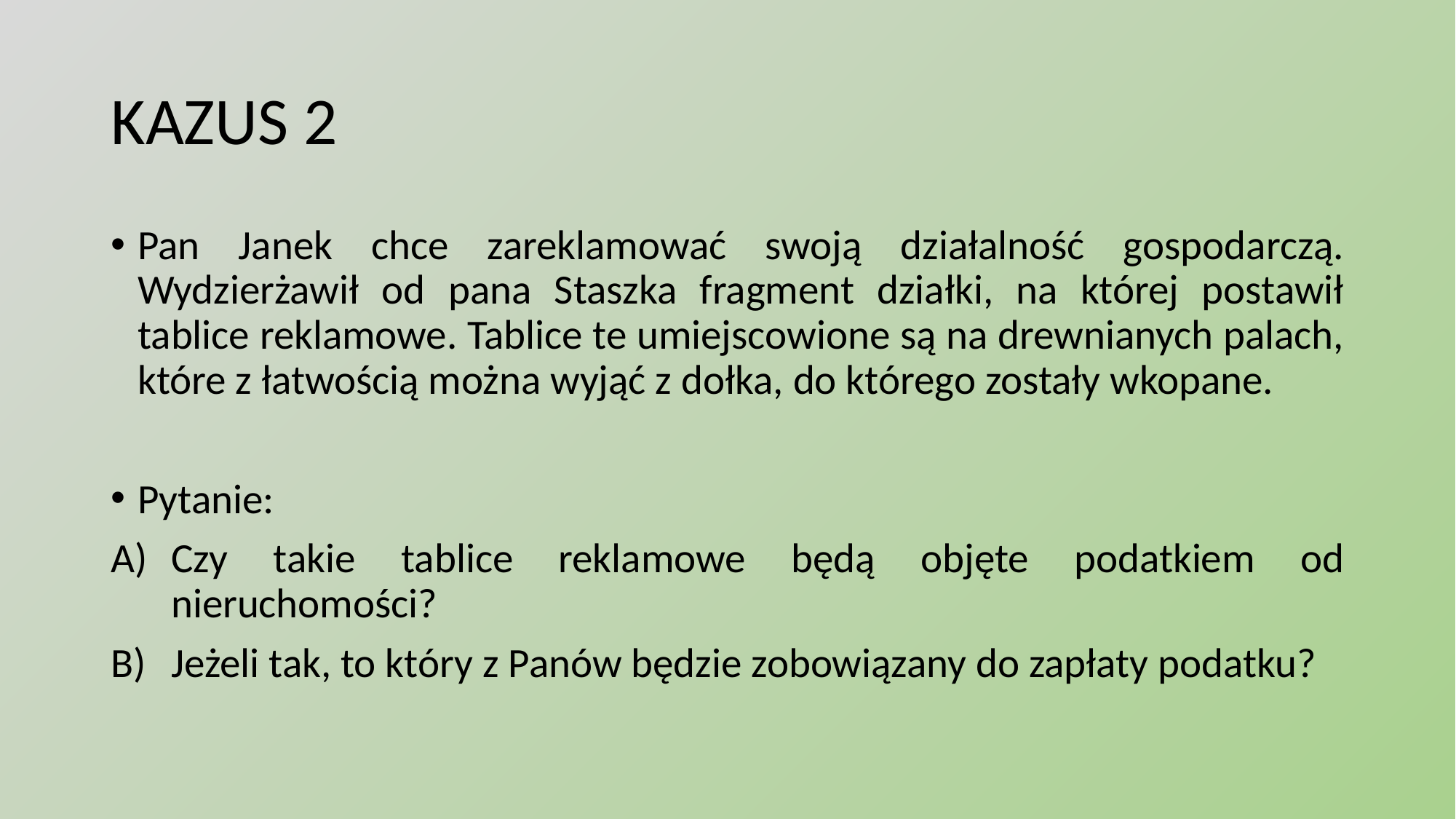

# KAZUS 2
Pan Janek chce zareklamować swoją działalność gospodarczą. Wydzierżawił od pana Staszka fragment działki, na której postawił tablice reklamowe. Tablice te umiejscowione są na drewnianych palach, które z łatwością można wyjąć z dołka, do którego zostały wkopane.

Pytanie:
Czy takie tablice reklamowe będą objęte podatkiem od nieruchomości?
Jeżeli tak, to który z Panów będzie zobowiązany do zapłaty podatku?